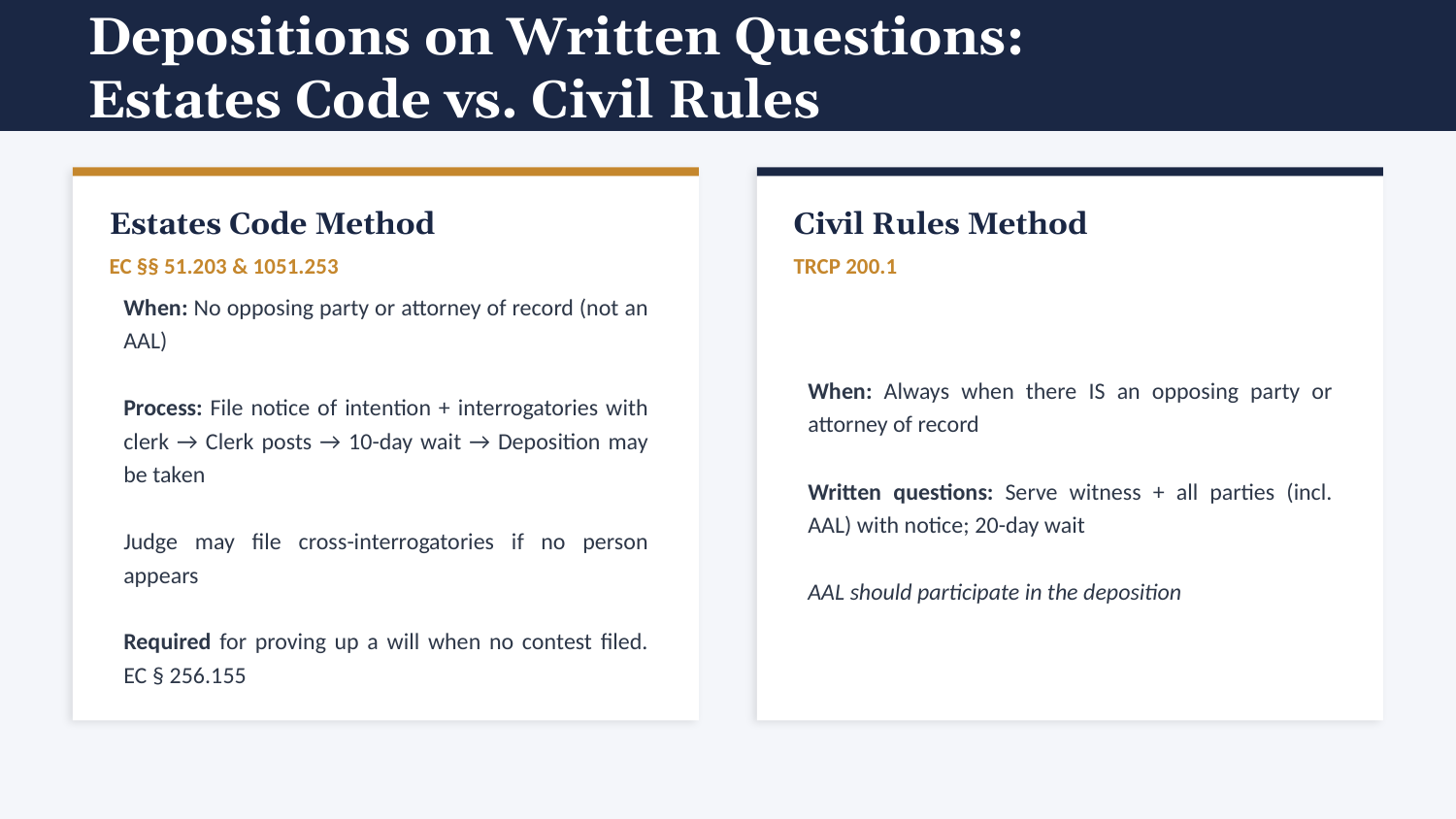

Depositions on Written Questions:
Estates Code vs. Civil Rules

Estates Code Method
Civil Rules Method
EC §§ 51.203 & 1051.253
TRCP 200.1
When: No opposing party or attorney of record (not an AAL)

Process: File notice of intention + interrogatories with clerk → Clerk posts → 10-day wait → Deposition may be taken

Judge may file cross-interrogatories if no person appears

Required for proving up a will when no contest filed. EC § 256.155
When: Always when there IS an opposing party or attorney of record

Written questions: Serve witness + all parties (incl. AAL) with notice; 20-day wait

AAL should participate in the deposition